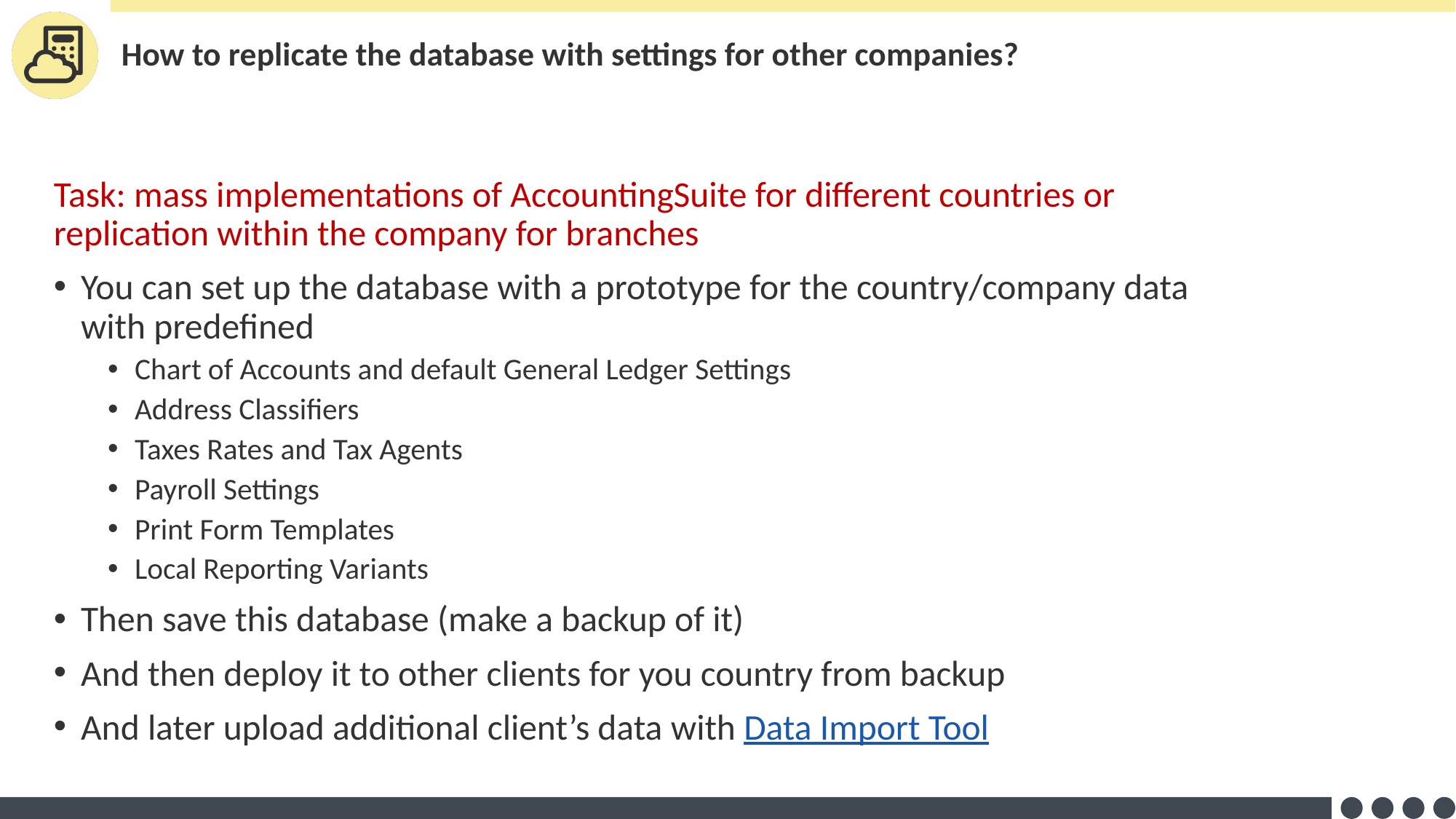

How to replicate the database with settings for other companies?
Task: mass implementations of AccountingSuite for different countries or replication within the company for branches
You can set up the database with a prototype for the country/company data with predefined
Chart of Accounts and default General Ledger Settings
Address Classifiers
Taxes Rates and Tax Agents
Payroll Settings
Print Form Templates
Local Reporting Variants
Then save this database (make a backup of it)
And then deploy it to other clients for you country from backup
And later upload additional client’s data with Data Import Tool